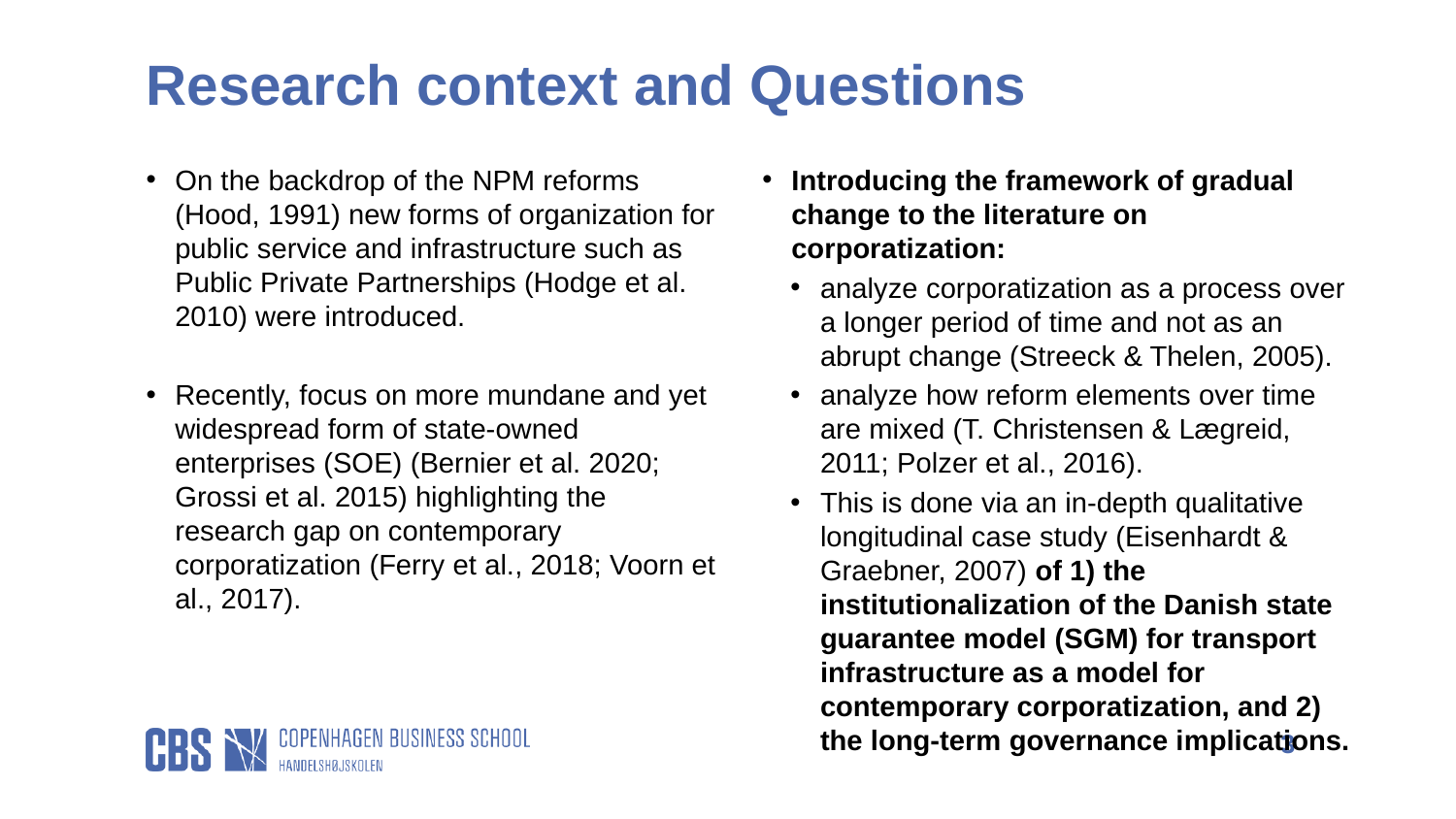

Research context and Questions
Introducing the framework of gradual change to the literature on corporatization:
analyze corporatization as a process over a longer period of time and not as an abrupt change (Streeck & Thelen, 2005).
analyze how reform elements over time are mixed (T. Christensen & Lægreid, 2011; Polzer et al., 2016).
This is done via an in-depth qualitative longitudinal case study (Eisenhardt & Graebner, 2007) of 1) the institutionalization of the Danish state guarantee model (SGM) for transport infrastructure as a model for contemporary corporatization, and 2) the long-term governance implications.
On the backdrop of the NPM reforms (Hood, 1991) new forms of organization for public service and infrastructure such as Public Private Partnerships (Hodge et al. 2010) were introduced.

Recently, focus on more mundane and yet widespread form of state-owned enterprises (SOE) (Bernier et al. 2020; Grossi et al. 2015) highlighting the research gap on contemporary corporatization (Ferry et al., 2018; Voorn et al., 2017).